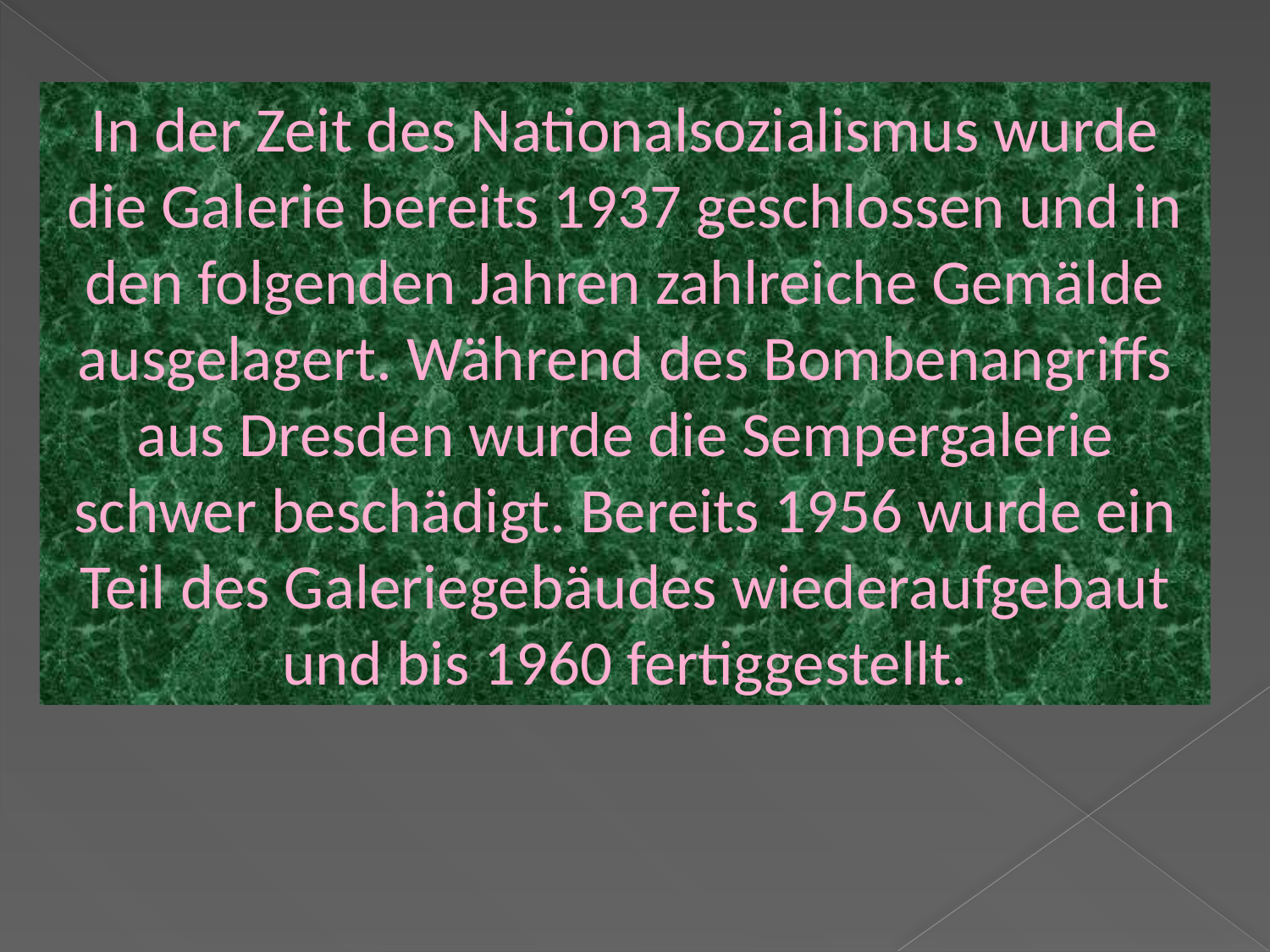

In der Zeit des Nationalsozialismus wurde die Galerie bereits 1937 geschlossen und in den folgenden Jahren zahlreiche Gemälde ausgelagert. Während des Bombenangriffs aus Dresden wurde die Sempergalerie schwer beschädigt. Bereits 1956 wurde ein Teil des Galeriegebäudes wiederaufgebaut und bis 1960 fertiggestellt.